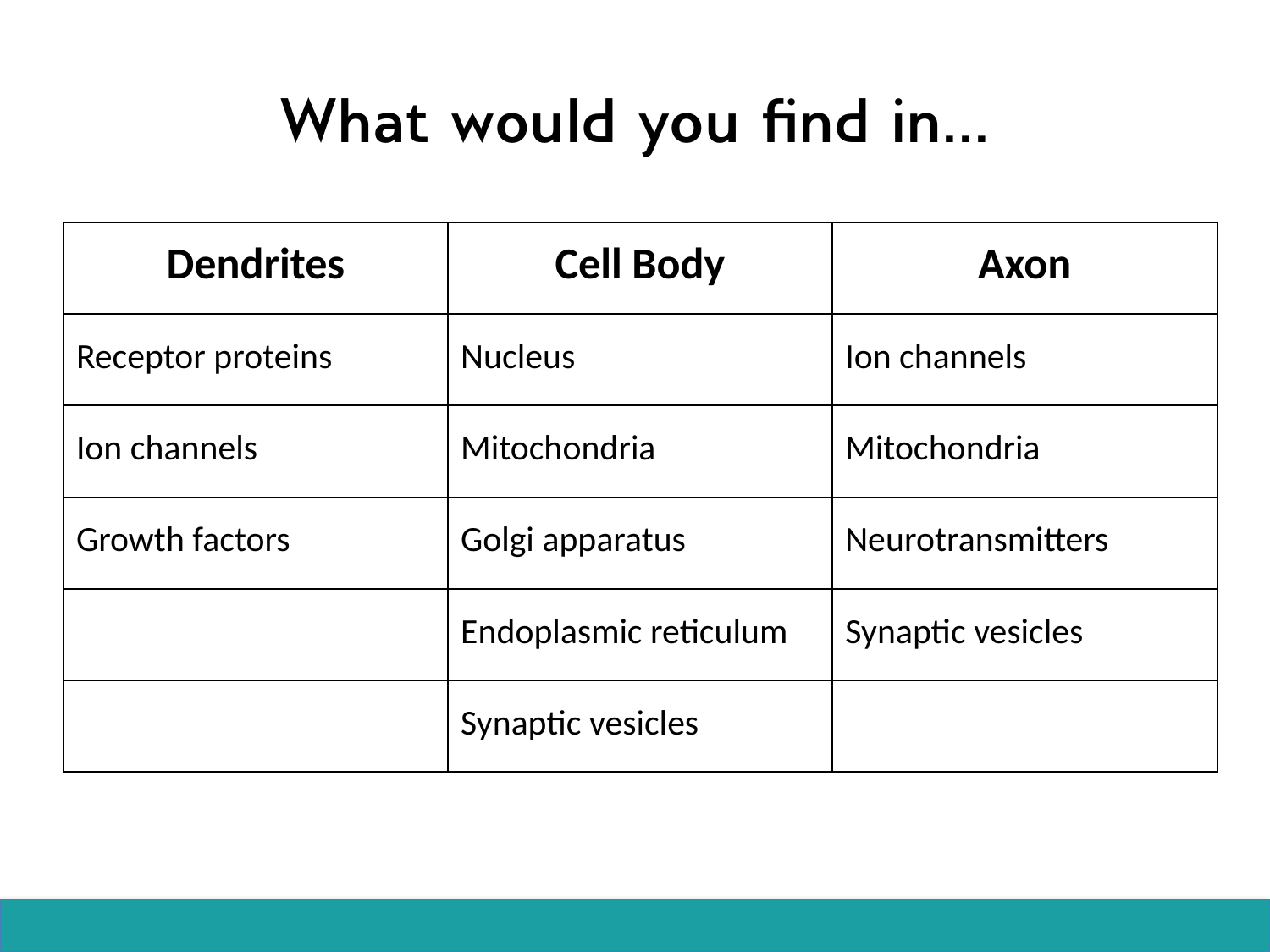

# What would you find in...
| Dendrites | Cell Body | Axon |
| --- | --- | --- |
| Receptor proteins | Nucleus | Ion channels |
| Ion channels | Mitochondria | Mitochondria |
| Growth factors | Golgi apparatus | Neurotransmitters |
|  | Endoplasmic reticulum | Synaptic vesicles |
|  | Synaptic vesicles |  |